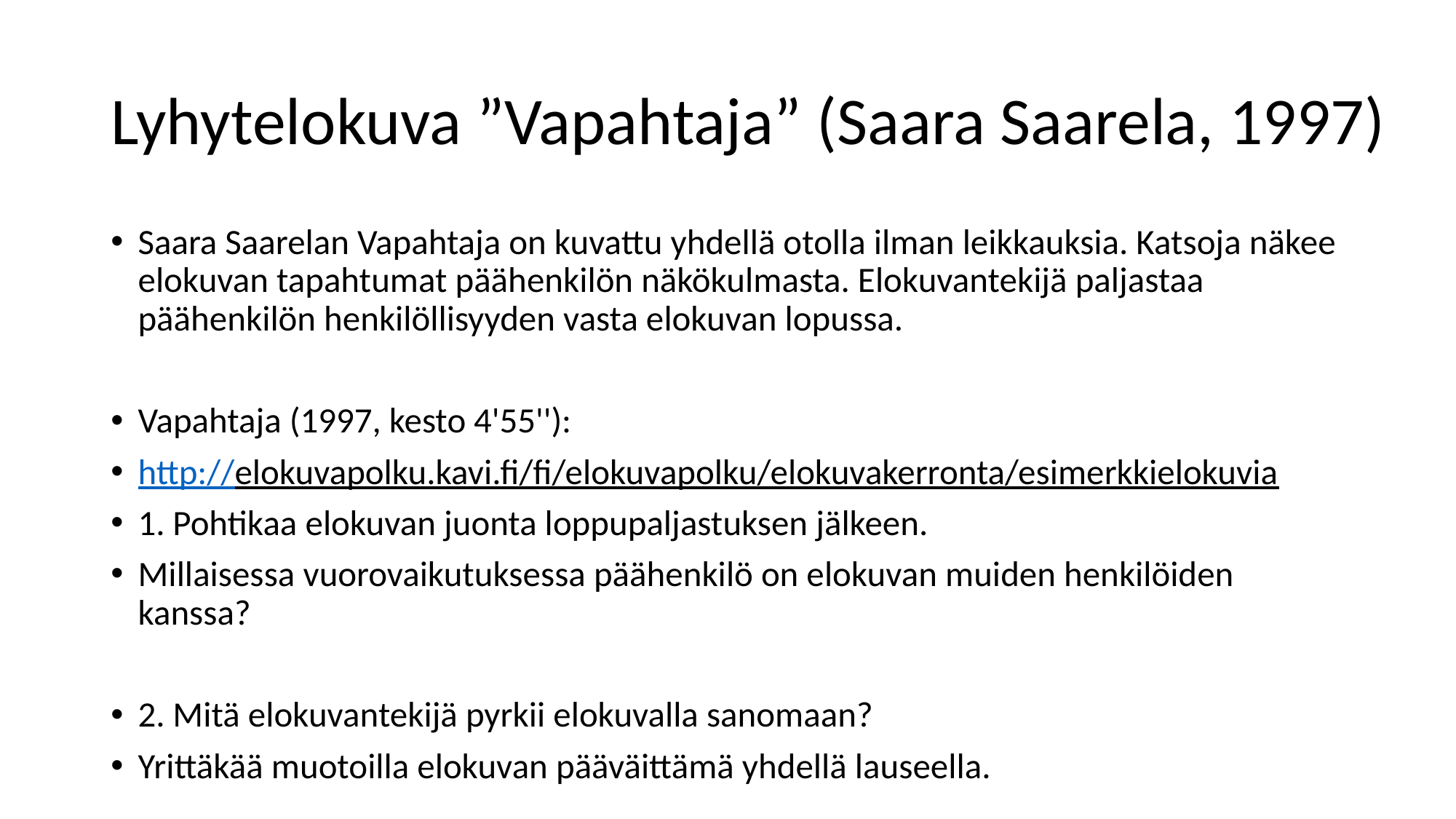

# Lyhytelokuva ”Vapahtaja” (Saara Saarela, 1997)
Saara Saarelan Vapahtaja on kuvattu yhdellä otolla ilman leikkauksia. Katsoja näkee elokuvan tapahtumat päähenkilön näkökulmasta. Elokuvantekijä paljastaa päähenkilön henkilöllisyyden vasta elokuvan lopussa.

Vapahtaja (1997, kesto 4'55''):
http://elokuvapolku.kavi.fi/fi/elokuvapolku/elokuvakerronta/esimerkkielokuvia
1. Pohtikaa elokuvan juonta loppupaljastuksen jälkeen.
Millaisessa vuorovaikutuksessa päähenkilö on elokuvan muiden henkilöiden kanssa?

2. Mitä elokuvantekijä pyrkii elokuvalla sanomaan?
Yrittäkää muotoilla elokuvan pääväittämä yhdellä lauseella.